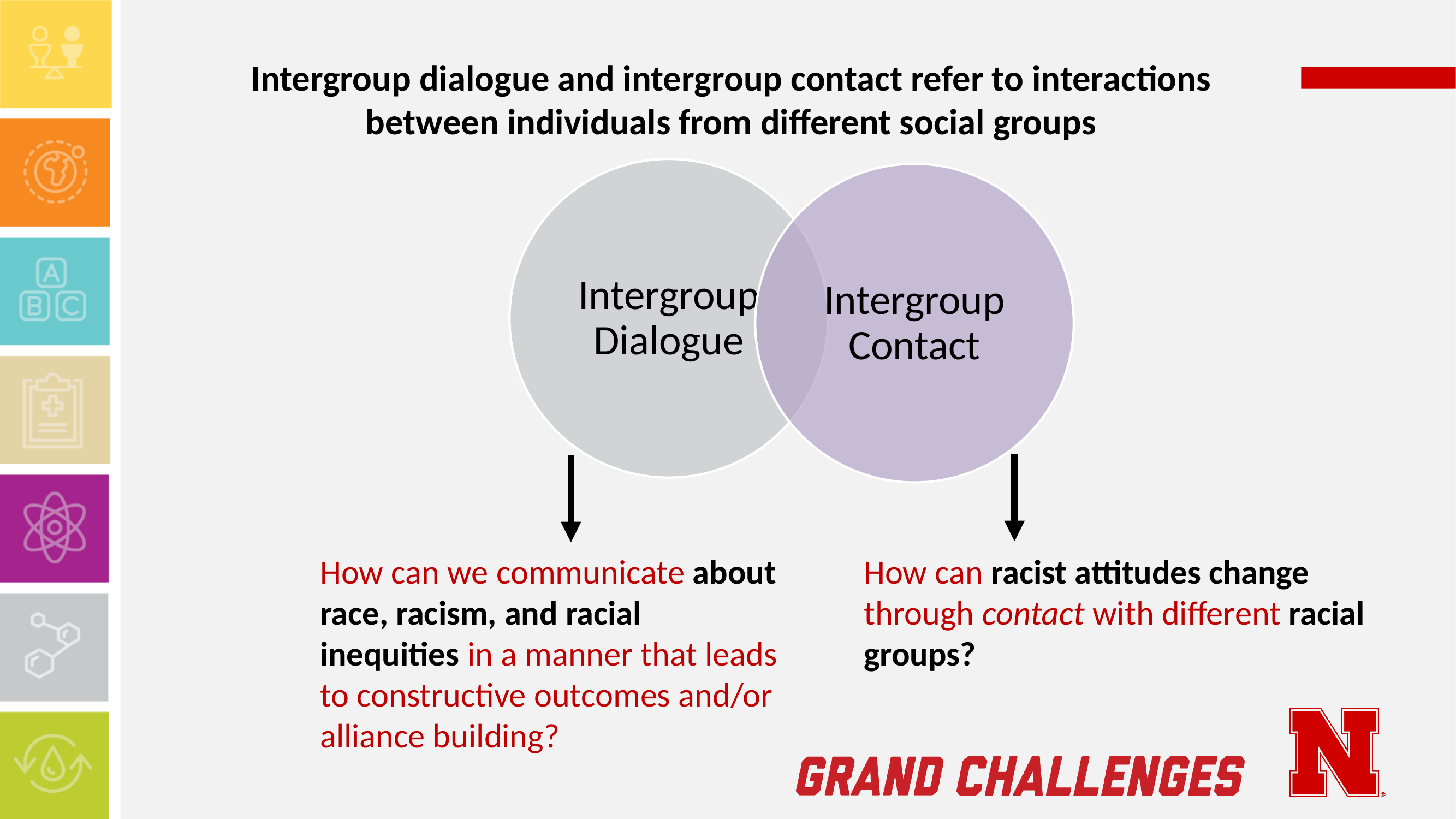

# Intergroup dialogue and intergroup contact refer to interactions between individuals from different social groups
Intergroup Dialogue
Intergroup Contact
How can we communicate about race, racism, and racial inequities in a manner that leads to constructive outcomes and/or alliance building?
How can racist attitudes change through contact with different racial groups?